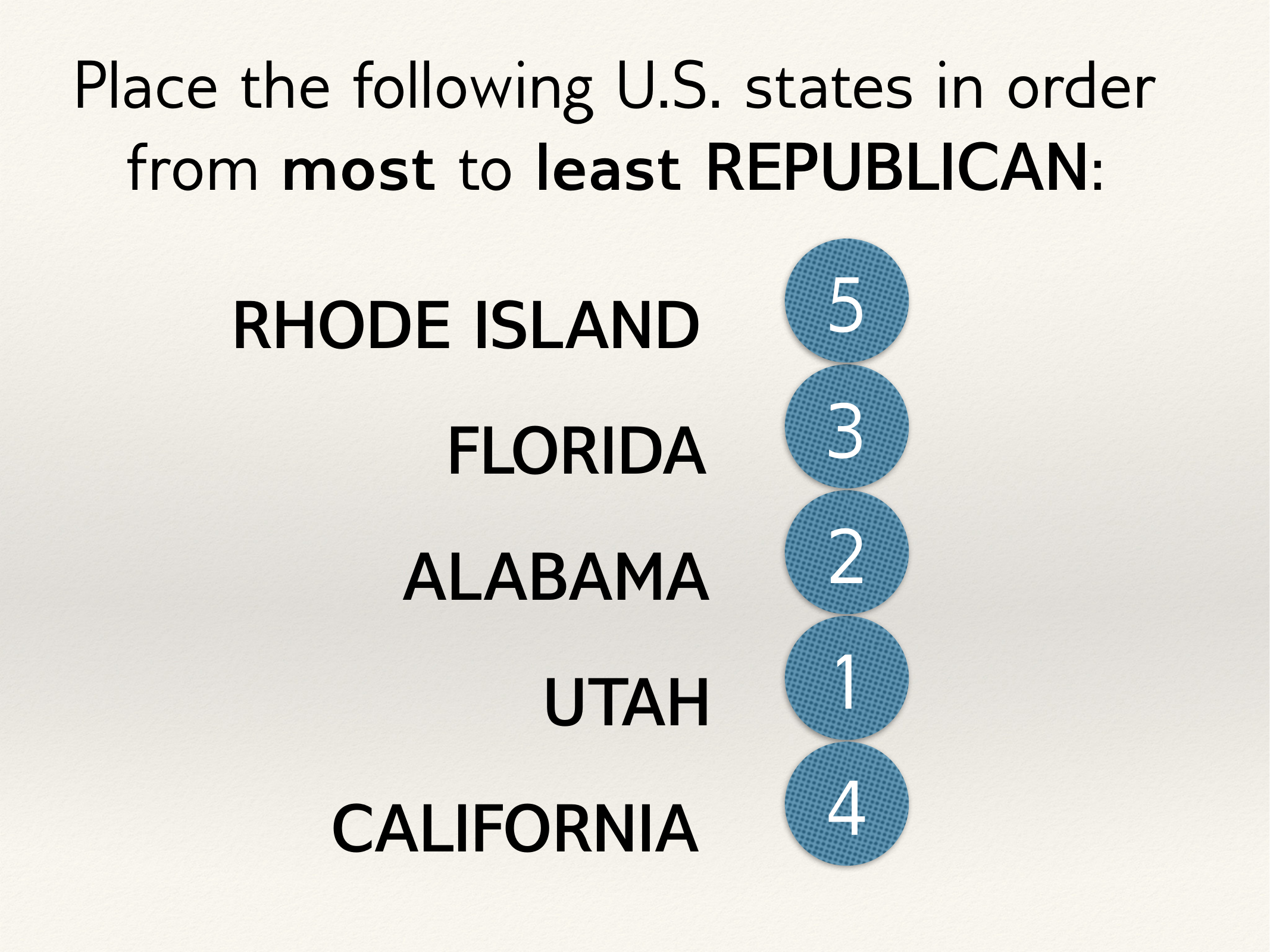

Place the following U.S. states in order from most to least REPUBLICAN:
5
RHODE ISLAND
3
FLORIDA
2
ALABAMA
1
UTAH
4
CALIFORNIA